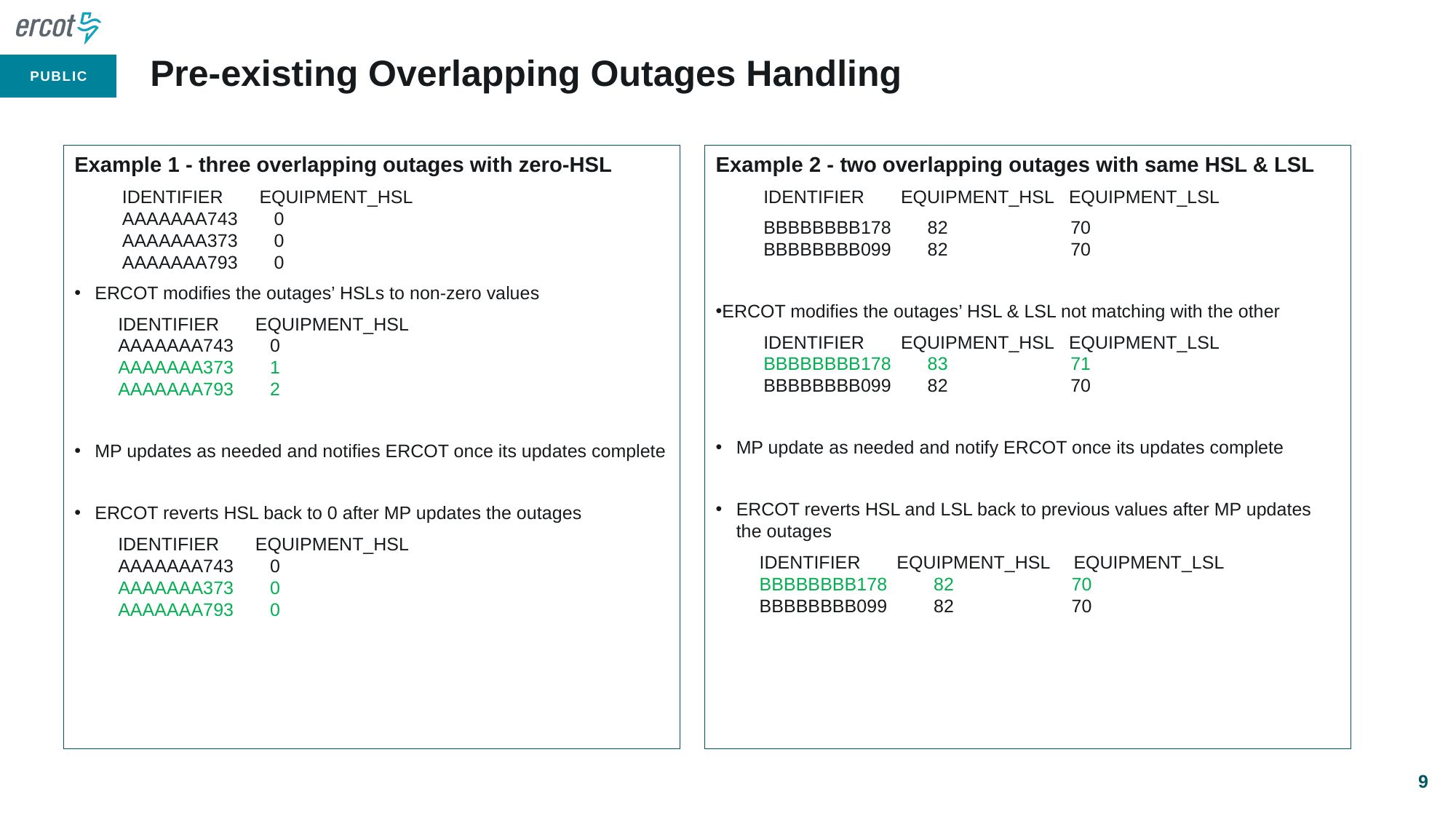

# Pre-existing Overlapping Outages Handling
Example 2 - two overlapping outages with same HSL & LSL
IDENTIFIER  EQUIPMENT_HSL   EQUIPMENT_LSL
BBBBBBBB178  82                   70
BBBBBBBB099  82                   70

ERCOT modifies the outages’ HSL & LSL not matching with the other
IDENTIFIER  EQUIPMENT_HSL   EQUIPMENT_LSL
BBBBBBBB178  83                   71
BBBBBBBB099  82                   70

MP update as needed and notify ERCOT once its updates complete

ERCOT reverts HSL and LSL back to previous values after MP updates the outages
IDENTIFIER  EQUIPMENT_HSL  EQUIPMENT_LSL
BBBBBBBB178    82                  70
BBBBBBBB099    82                  70

Example 1 - three overlapping outages with zero-HSL
IDENTIFIER  EQUIPMENT_HSL
AAAAAAA743  0
AAAAAAA373  0
AAAAAAA793  0
ERCOT modifies the outages’ HSLs to non-zero values
IDENTIFIER  EQUIPMENT_HSL
AAAAAAA743  0
AAAAAAA373  1
AAAAAAA793  2

MP updates as needed and notifies ERCOT once its updates complete

ERCOT reverts HSL back to 0 after MP updates the outages
IDENTIFIER  EQUIPMENT_HSL
AAAAAAA743  0
AAAAAAA373  0
AAAAAAA793  0

9